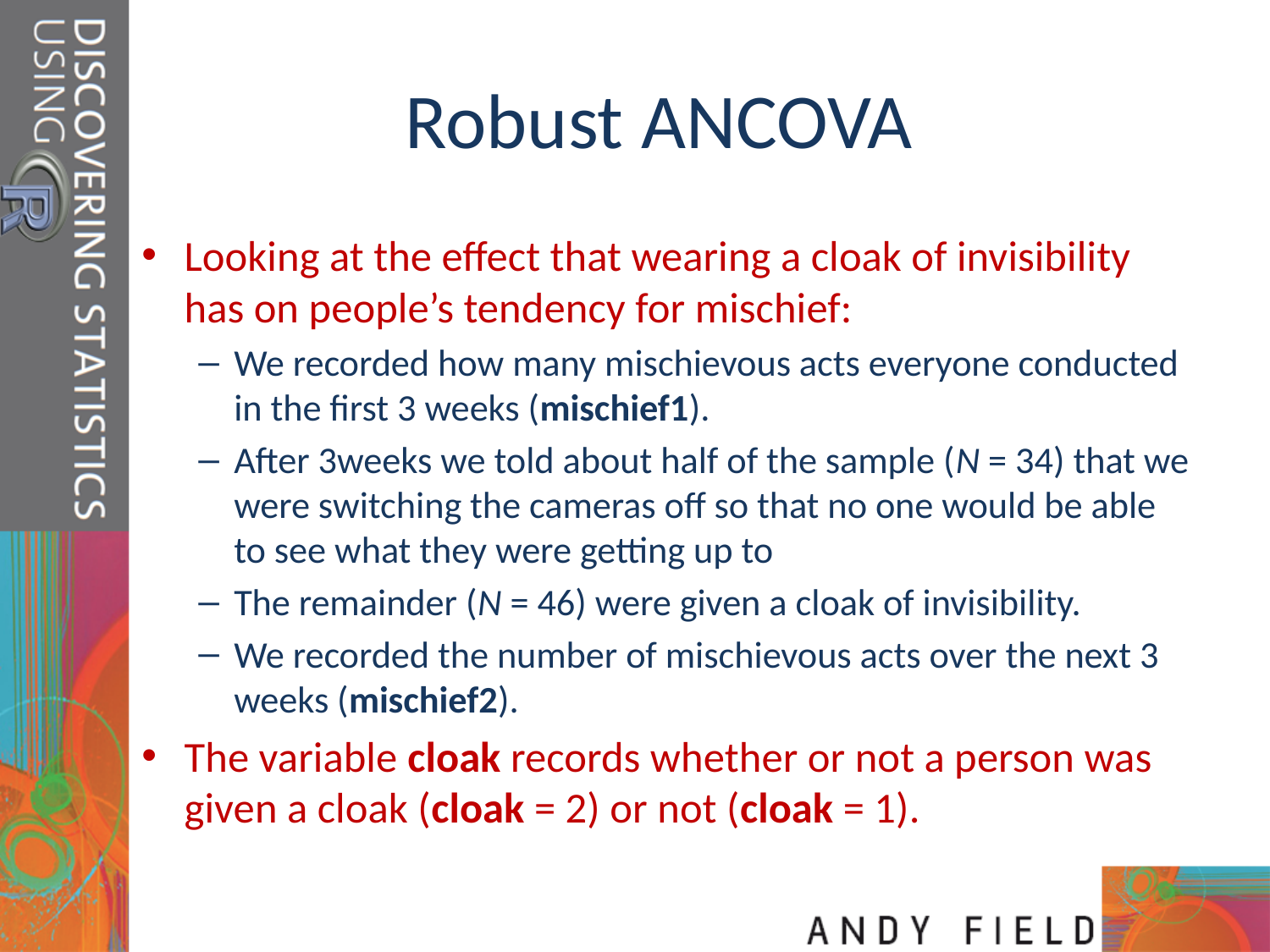

# Robust ANCOVA
Looking at the effect that wearing a cloak of invisibility has on people’s tendency for mischief:
We recorded how many mischievous acts everyone conducted in the first 3 weeks (mischief1).
After 3weeks we told about half of the sample (N = 34) that we were switching the cameras off so that no one would be able to see what they were getting up to
The remainder (N = 46) were given a cloak of invisibility.
We recorded the number of mischievous acts over the next 3 weeks (mischief2).
The variable cloak records whether or not a person was given a cloak (cloak = 2) or not (cloak = 1).